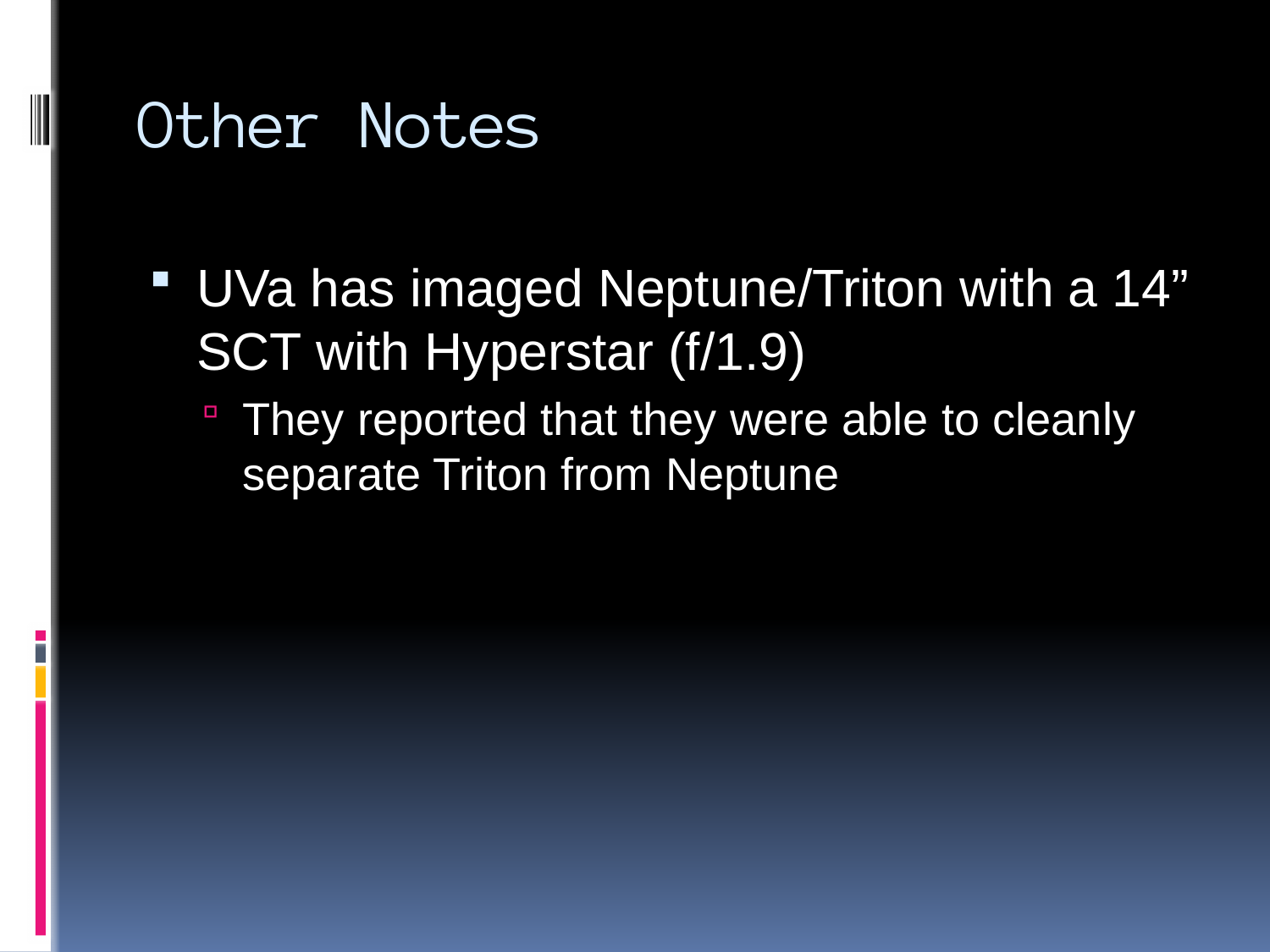

# Other Notes
UVa has imaged Neptune/Triton with a 14” SCT with Hyperstar (f/1.9)
They reported that they were able to cleanly separate Triton from Neptune